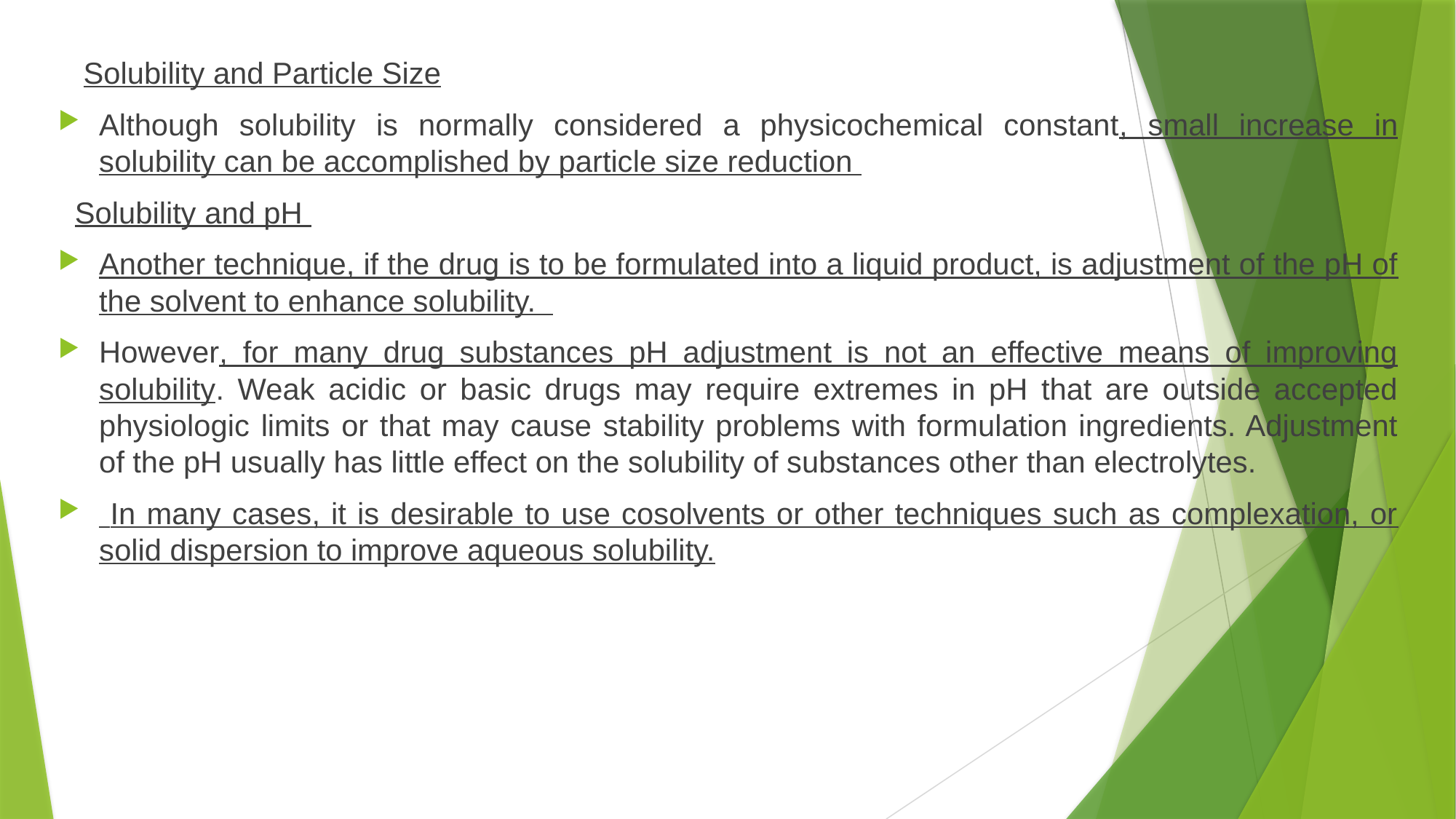

#
   Solubility and Particle Size
Although solubility is normally considered a physicochemical constant, small increase in solubility can be accomplished by particle size reduction
  Solubility and pH
Another technique, if the drug is to be formulated into a liquid product, is adjustment of the pH of the solvent to enhance solubility.
However, for many drug substances pH adjustment is not an effective means of improving solubility. Weak acidic or basic drugs may require extremes in pH that are outside accepted physiologic limits or that may cause stability problems with formulation ingredients. Adjustment of the pH usually has little effect on the solubility of substances other than electrolytes.
 In many cases, it is desirable to use cosolvents or other techniques such as complexation, or solid dispersion to improve aqueous solubility.